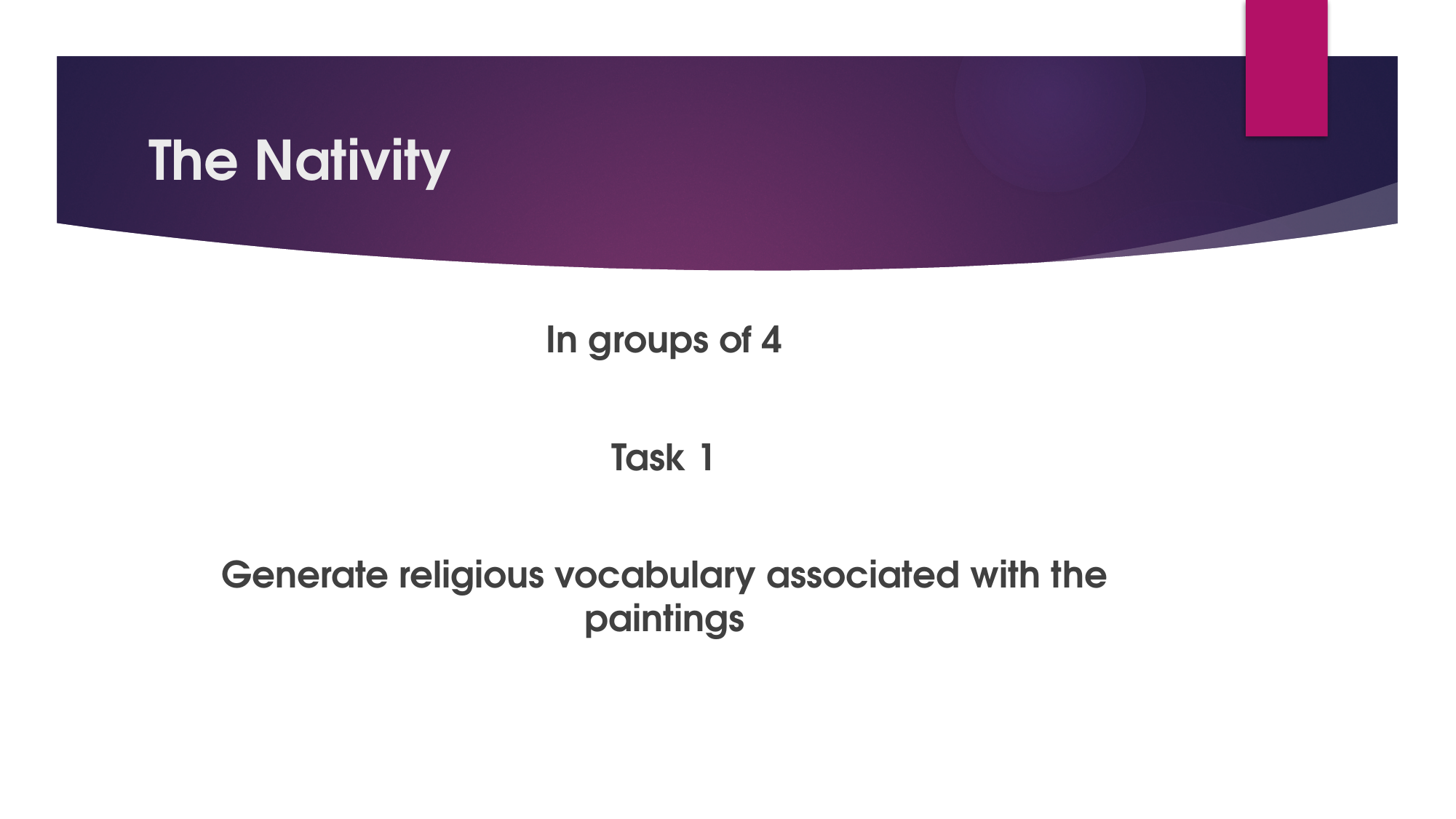

# The Nativity
In groups of 4

Task 1

Generate religious vocabulary associated with the paintings